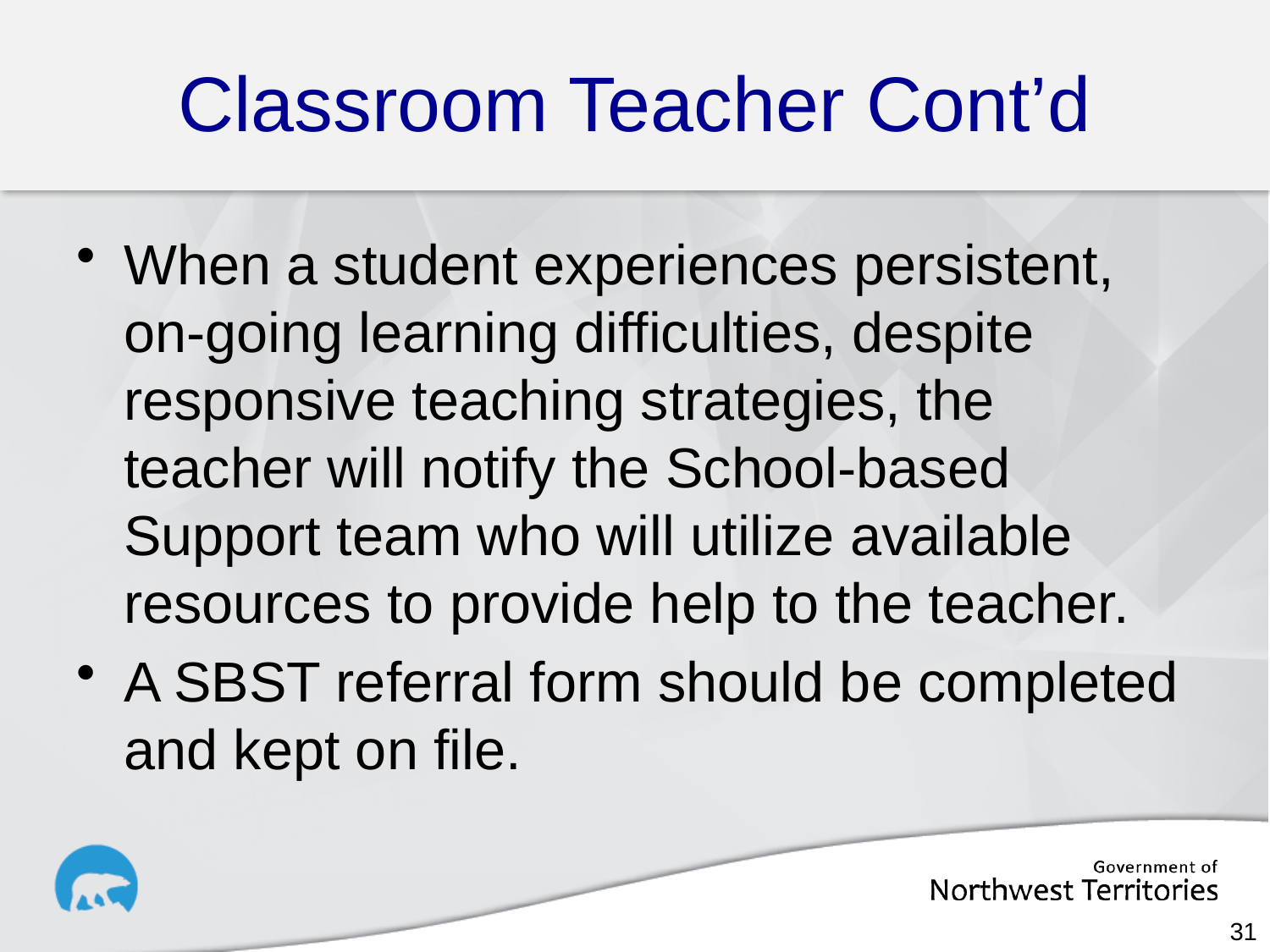

# Classroom Teacher Cont’d
When a student experiences persistent, on-going learning difficulties, despite responsive teaching strategies, the teacher will notify the School-based Support team who will utilize available resources to provide help to the teacher.
A SBST referral form should be completed and kept on file.
31